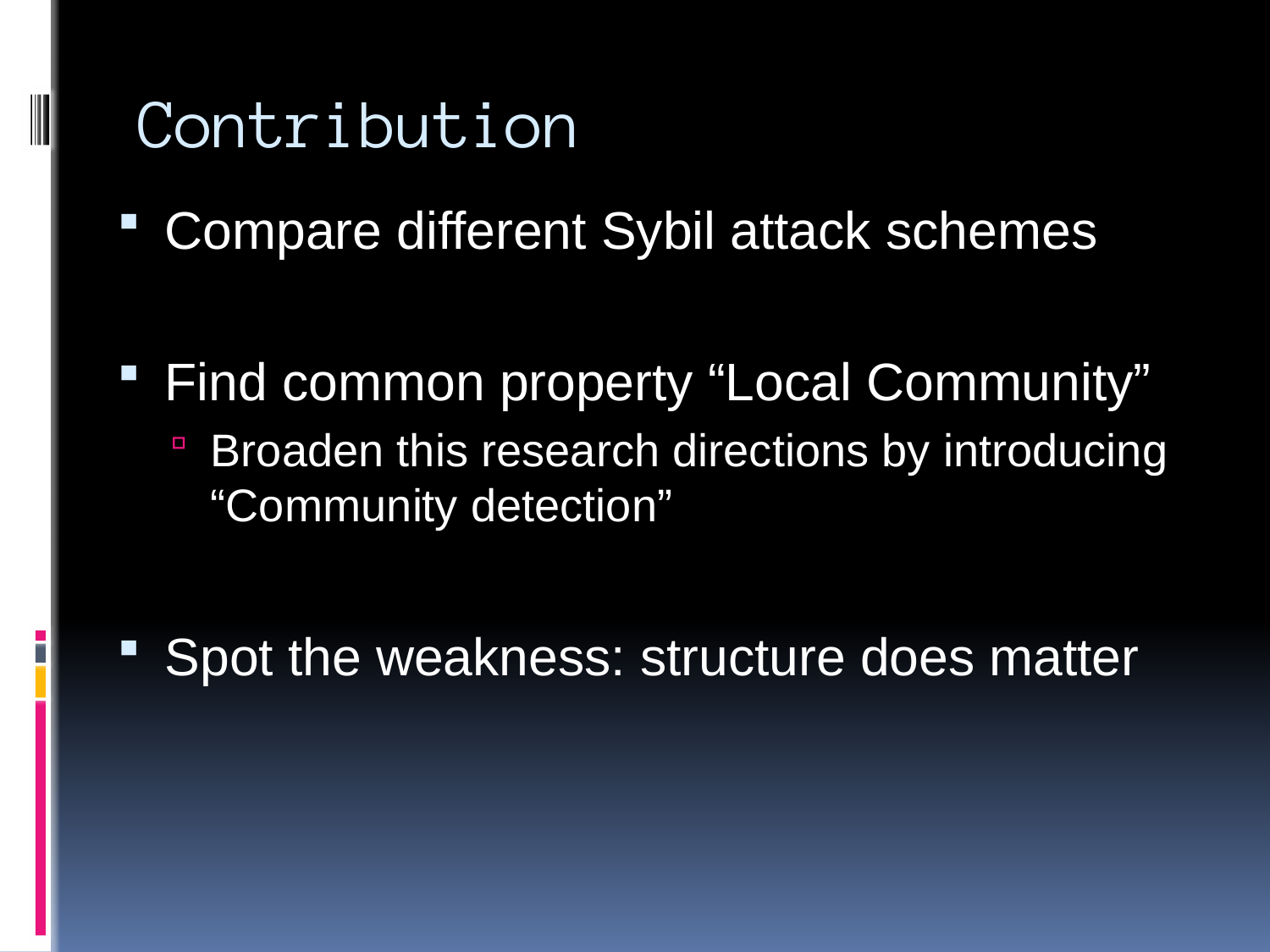

# Contribution
Compare different Sybil attack schemes

Find common property “Local Community”
Broaden this research directions by introducing “Community detection”

Spot the weakness: structure does matter